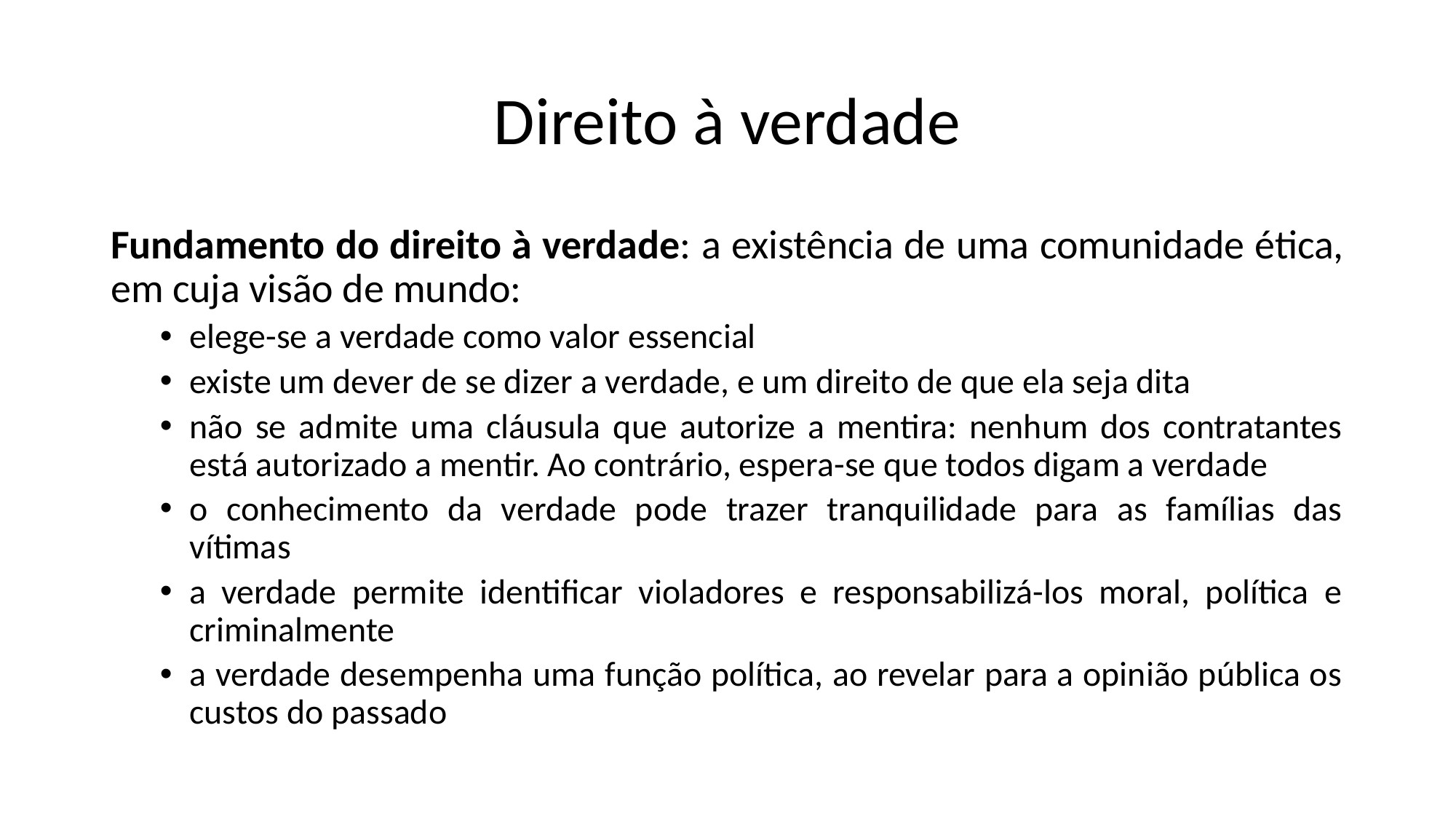

# Direito à verdade
Fundamento do direito à verdade: a existência de uma comunidade ética, em cuja visão de mundo:
elege-se a verdade como valor essencial
existe um dever de se dizer a verdade, e um direito de que ela seja dita
não se admite uma cláusula que autorize a mentira: nenhum dos contratantes está autorizado a mentir. Ao contrário, espera-se que todos digam a verdade
o conhecimento da verdade pode trazer tranquilidade para as famílias das vítimas
a verdade permite identificar violadores e responsabilizá-los moral, política e criminalmente
a verdade desempenha uma função política, ao revelar para a opinião pública os custos do passado